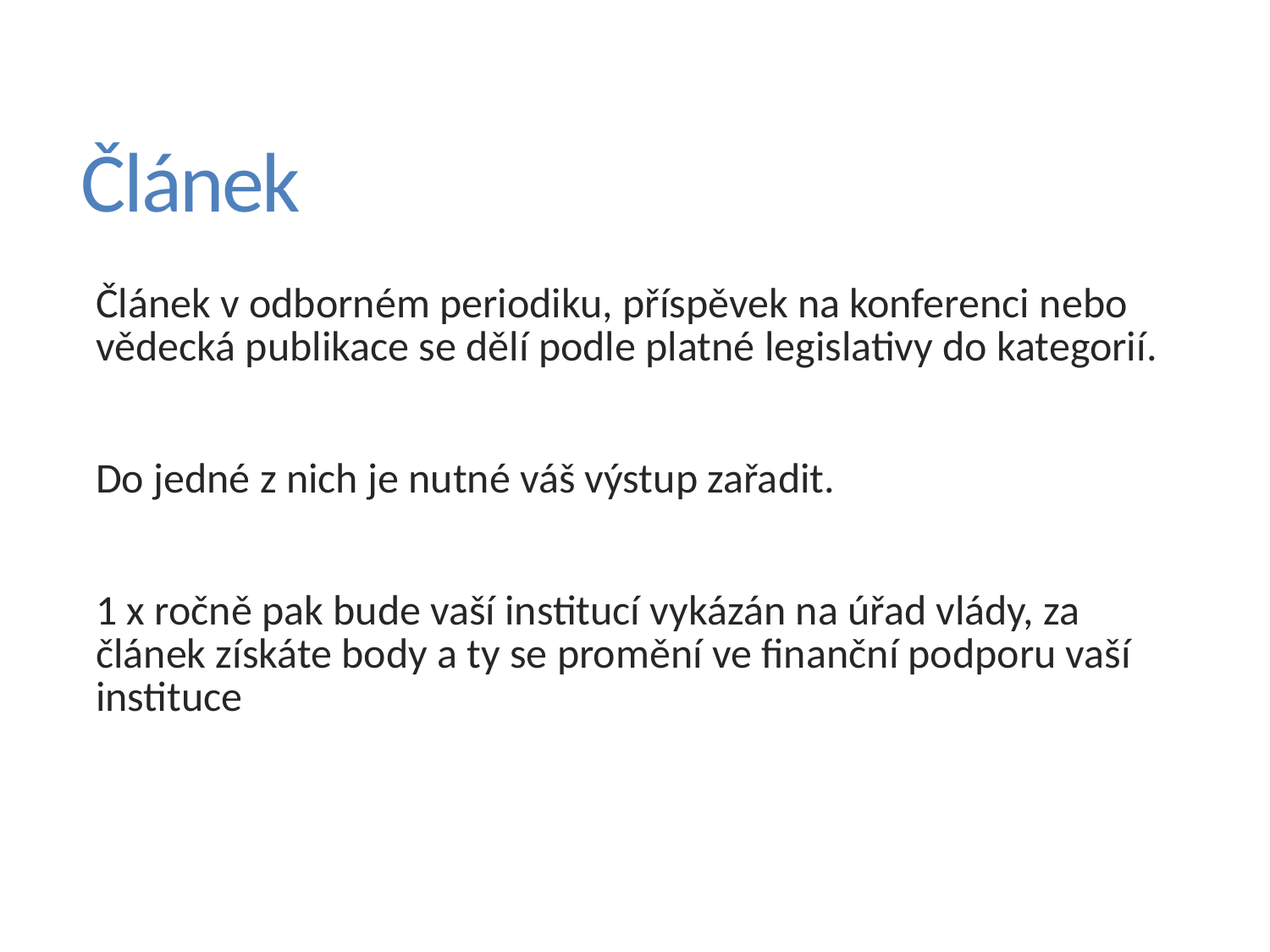

# Článek
Článek v odborném periodiku, příspěvek na konferenci nebo vědecká publikace se dělí podle platné legislativy do kategorií.

Do jedné z nich je nutné váš výstup zařadit.

1 x ročně pak bude vaší institucí vykázán na úřad vlády, za článek získáte body a ty se promění ve finanční podporu vaší instituce